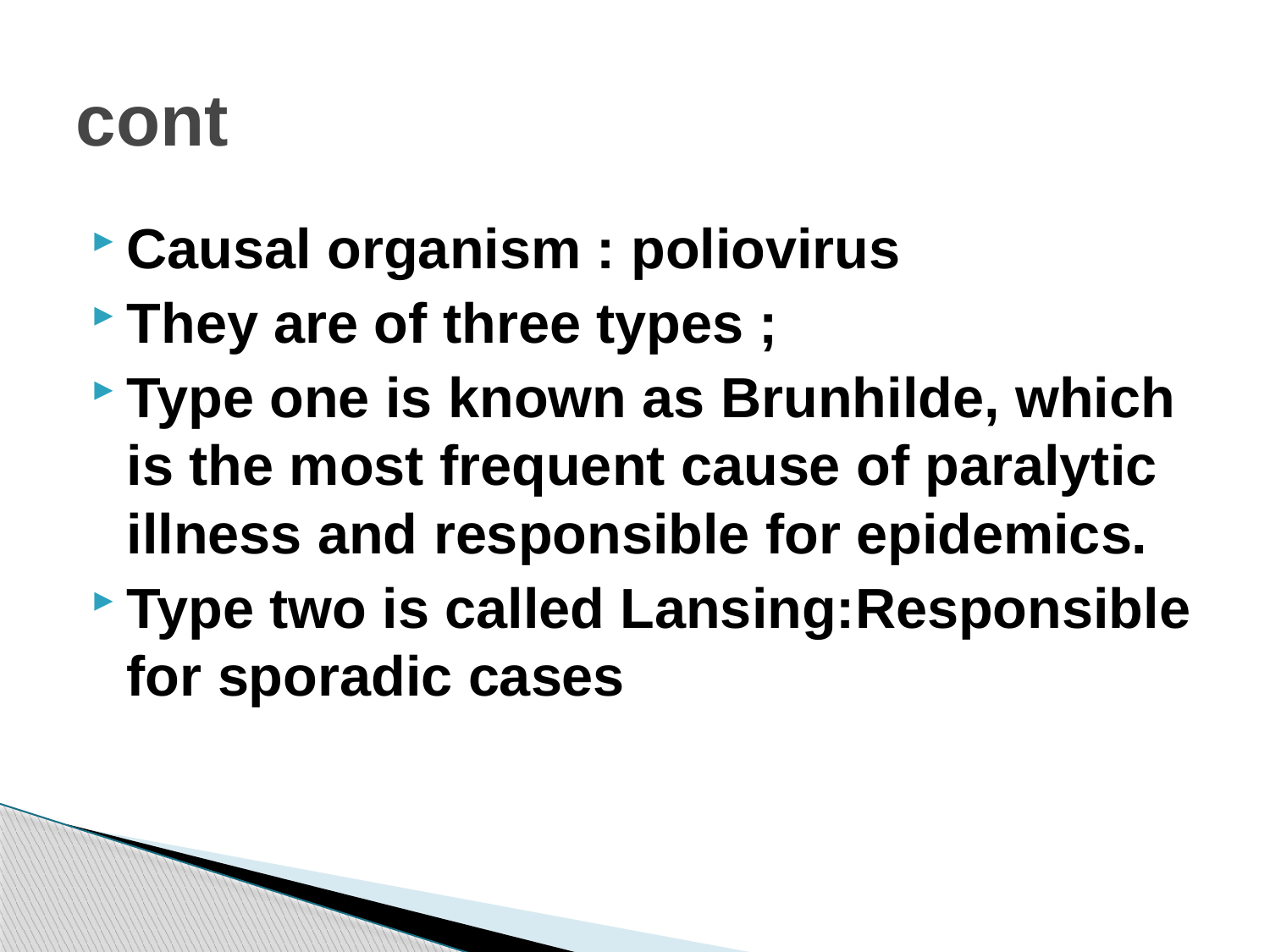

# cont
Causal organism : poliovirus
They are of three types ;
Type one is known as Brunhilde, which is the most frequent cause of paralytic illness and responsible for epidemics.
Type two is called Lansing:Responsible for sporadic cases